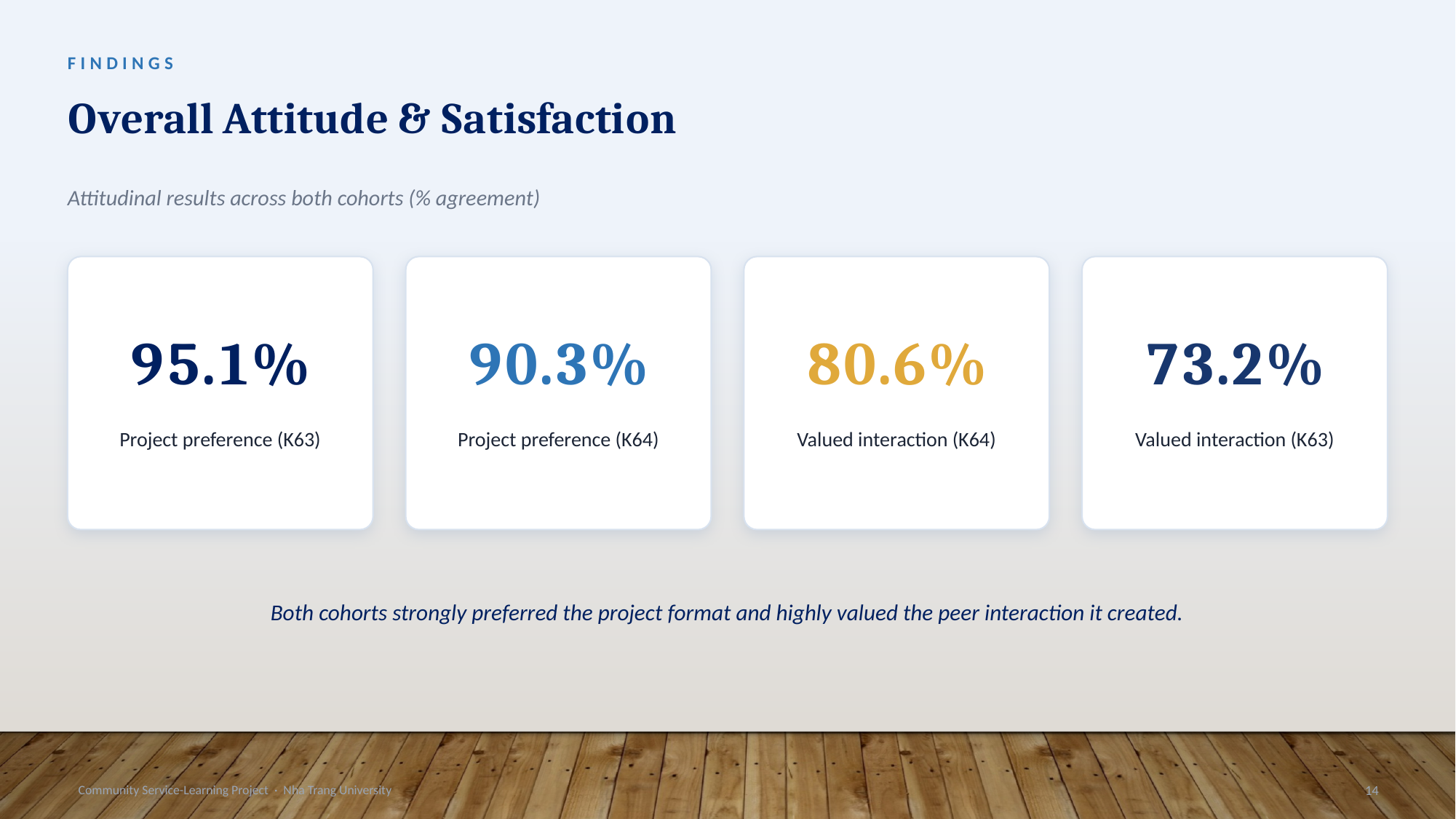

FINDINGS
Overall Attitude & Satisfaction
Attitudinal results across both cohorts (% agreement)

95.1%
90.3%
80.6%
73.2%
Project preference (K63)
Project preference (K64)
Valued interaction (K64)
Valued interaction (K63)
Both cohorts strongly preferred the project format and highly valued the peer interaction it created.
Community Service-Learning Project  ·  Nha Trang University
14